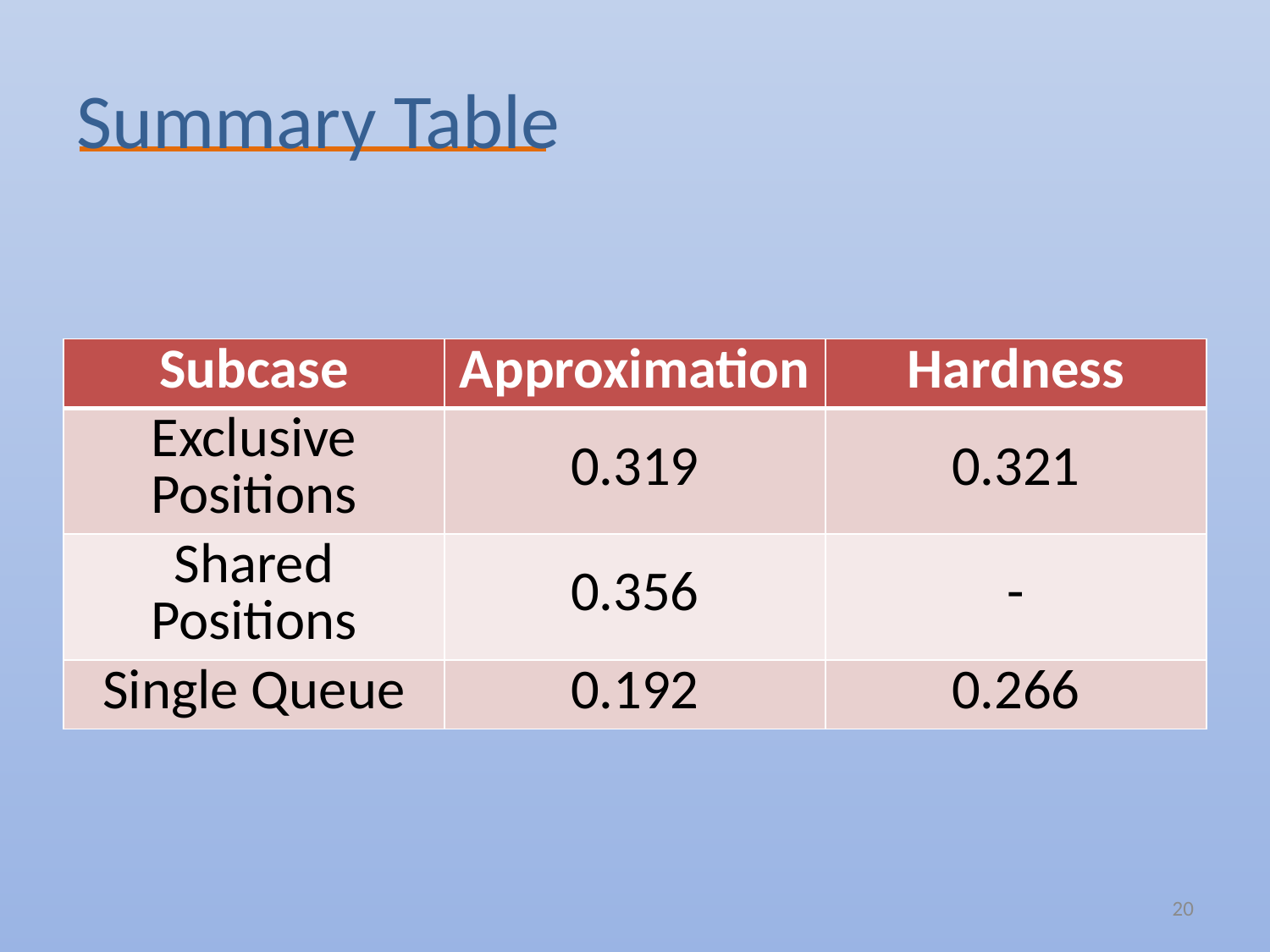

# Summary Table
| Subcase | Approximation | Hardness |
| --- | --- | --- |
| Exclusive Positions | 0.319 | 0.321 |
| Shared Positions | 0.356 | - |
| Single Queue | 0.192 | 0.266 |
20